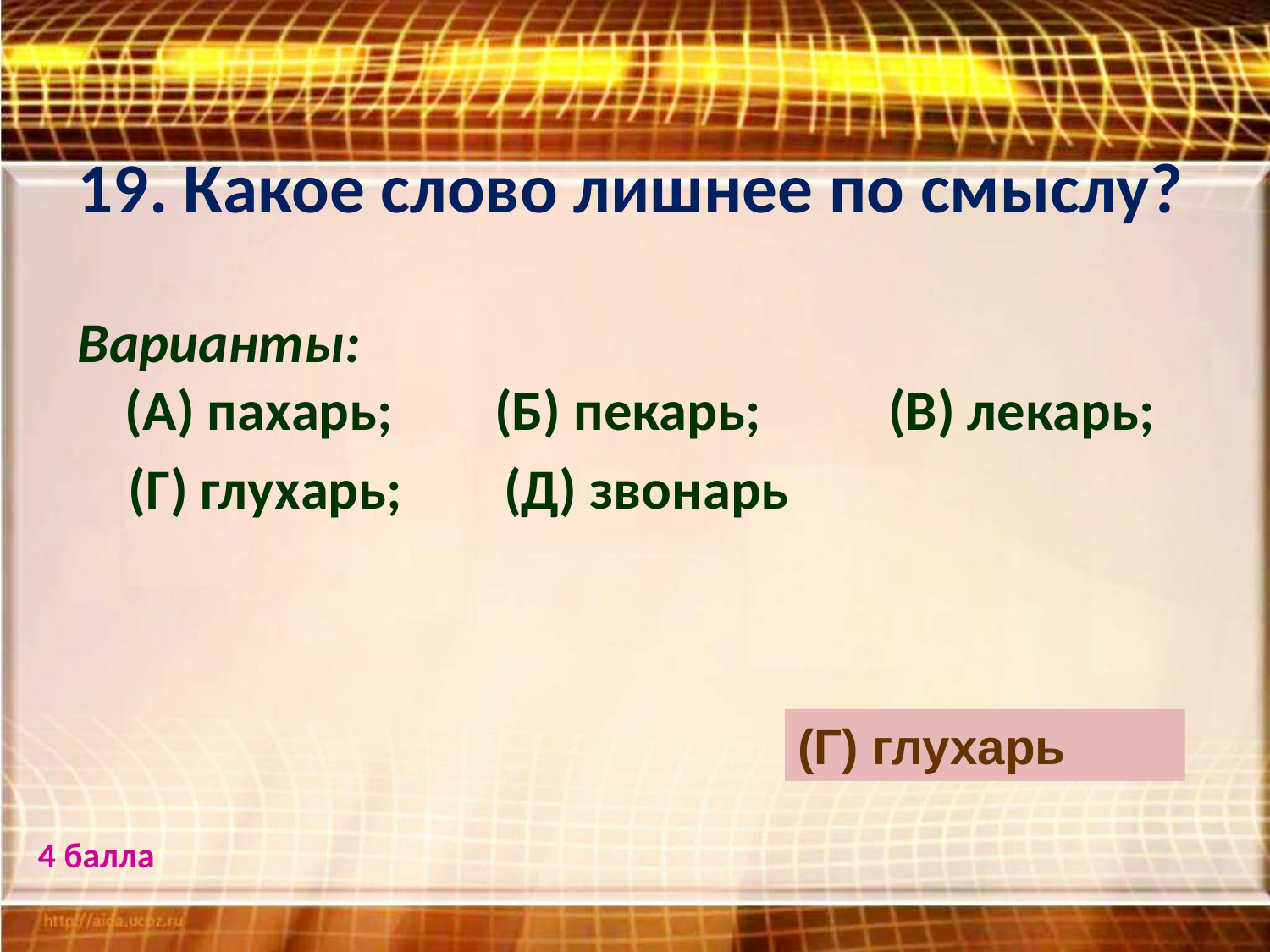

19. Какое слово лишнее по смыслу?
Варианты:
(А) пахарь;        (Б) пекарь;          (В) лекарь;
    (Г) глухарь;        (Д) звонарь
(Г) глухарь
4 балла